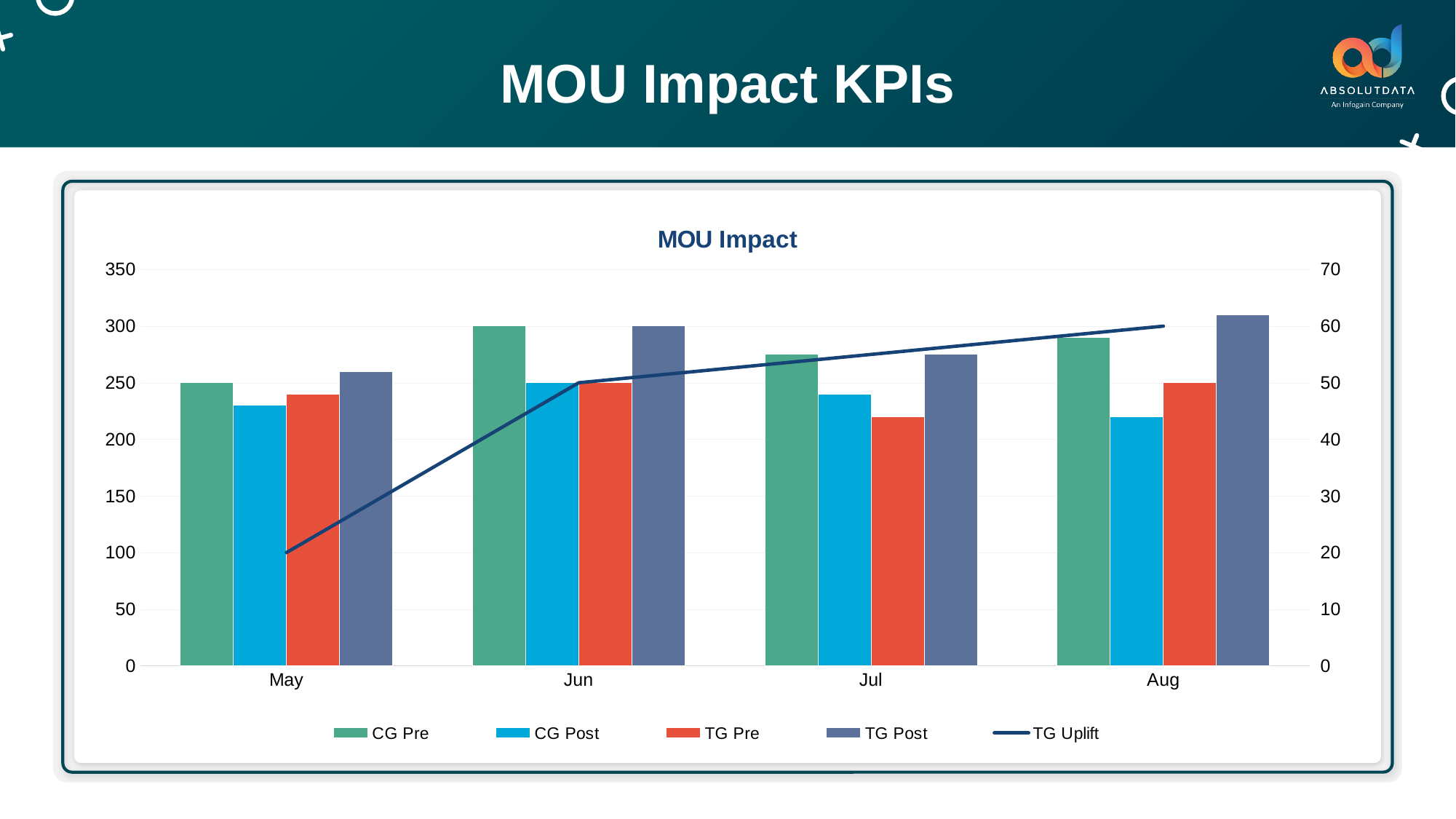

MOU Impact KPIs

### Chart: MOU Impact

| Category | CG Pre | CG Post | TG Pre | TG Post | TG Uplift |
|---|---|---|---|---|---|
| May | 250.0 | 230.0 | 240.0 | 260.0 | 20.0 |
| Jun | 300.0 | 250.0 | 250.0 | 300.0 | 50.0 |
| Jul | 275.0 | 240.0 | 220.0 | 275.0 | 55.0 |
| Aug | 290.0 | 220.0 | 250.0 | 310.0 | 60.0 |